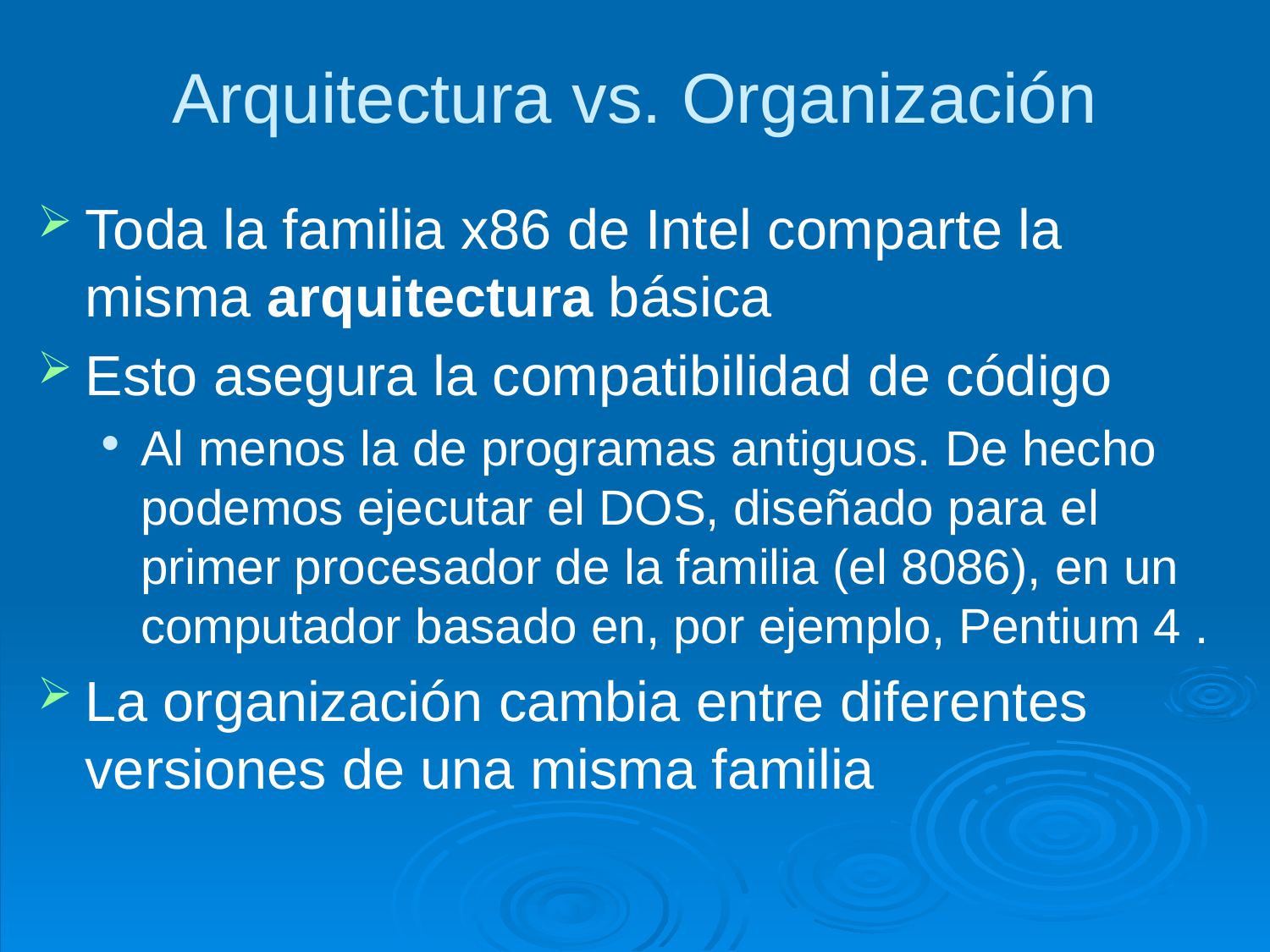

# Arquitectura vs. Organización
Toda la familia x86 de Intel comparte la misma arquitectura básica
Esto asegura la compatibilidad de código
Al menos la de programas antiguos. De hecho podemos ejecutar el DOS, diseñado para el primer procesador de la familia (el 8086), en un computador basado en, por ejemplo, Pentium 4 .
La organización cambia entre diferentes versiones de una misma familia